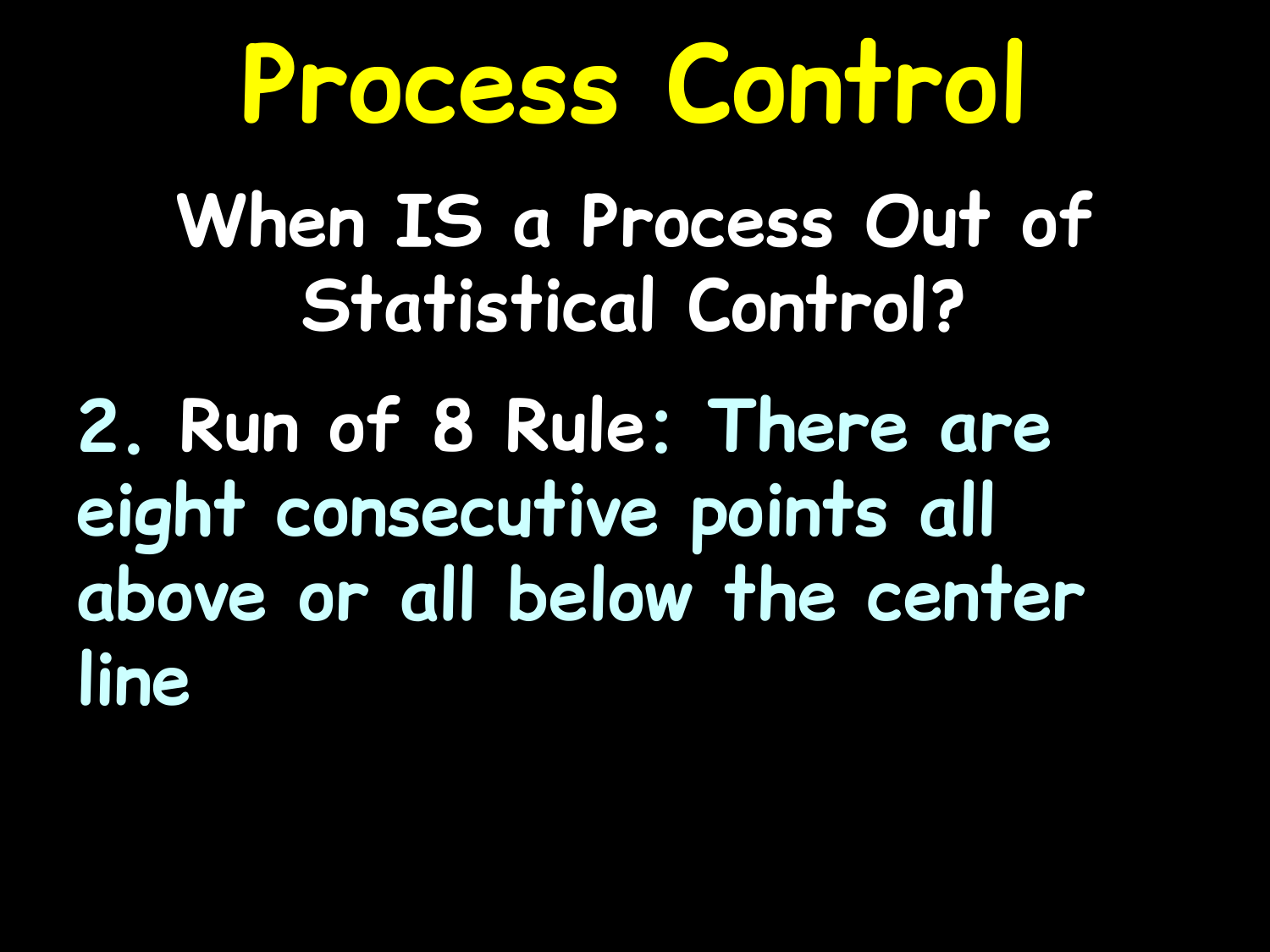

# Process Control
When IS a Process Out of Statistical Control?
2. Run of 8 Rule: There are eight consecutive points all above or all below the center line